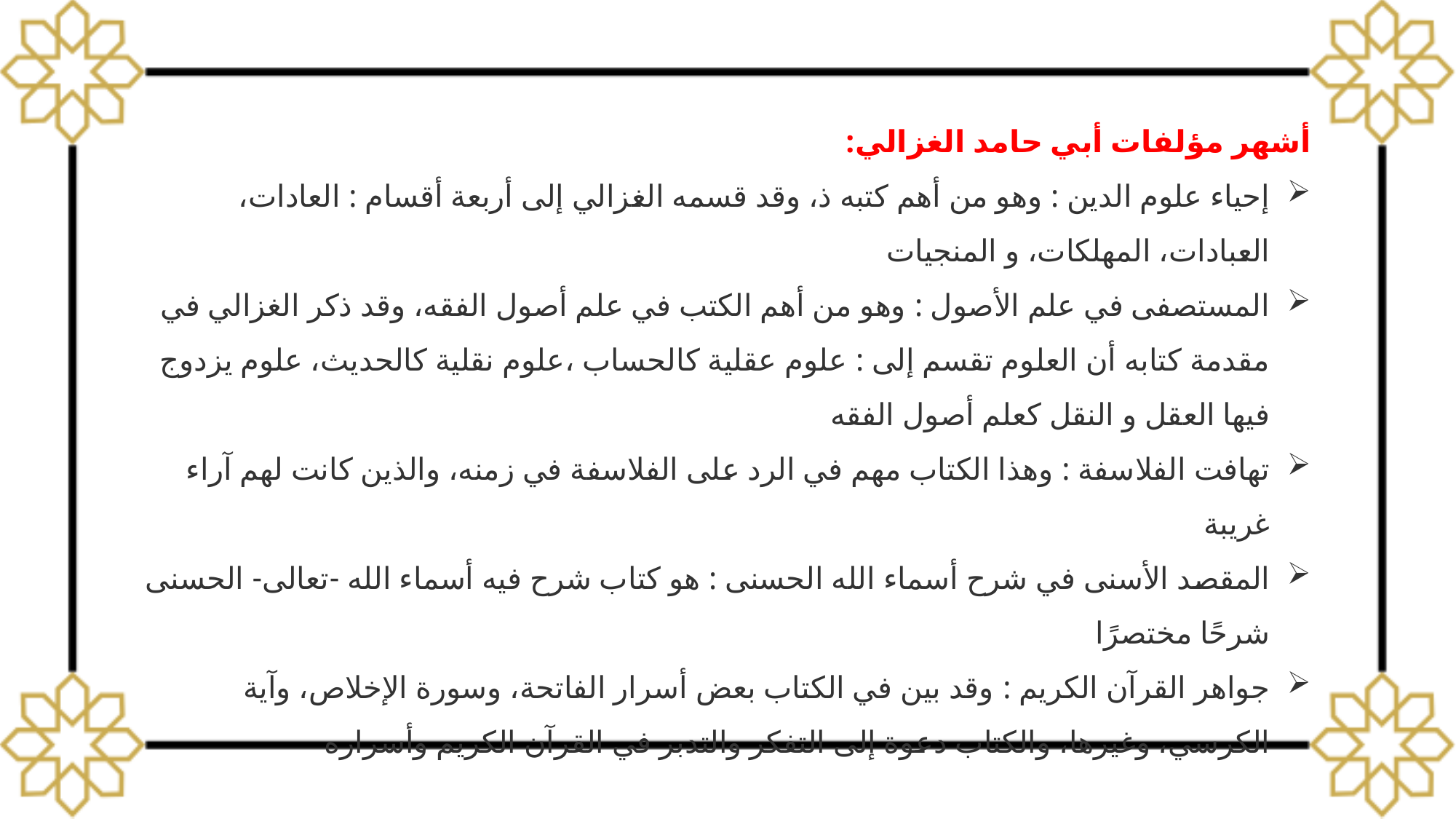

أشهر مؤلفات أبي حامد الغزالي:
إحياء علوم الدين : وهو من أهم كتبه ذ، وقد قسمه الغزالي إلى أربعة أقسام : العادات، العبادات، المهلكات، و المنجيات
المستصفى في علم الأصول : وهو من أهم الكتب في علم أصول الفقه، وقد ذكر الغزالي في مقدمة كتابه أن العلوم تقسم إلى : علوم عقلية كالحساب ،علوم نقلية كالحديث، علوم يزدوج فيها العقل و النقل كعلم أصول الفقه
تهافت الفلاسفة : وهذا الكتاب مهم في الرد على الفلاسفة في زمنه، والذين كانت لهم آراء غريبة
المقصد الأسنى في شرح أسماء الله الحسنى : هو كتاب شرح فيه أسماء الله -تعالى- الحسنى شرحًا مختصرًا
جواهر القرآن الكريم : وقد بين في الكتاب بعض أسرار الفاتحة، وسورة الإخلاص، وآية الكرسي، وغيرها، والكتاب دعوة إلى التفكر والتدبر في القرآن الكريم وأسراره